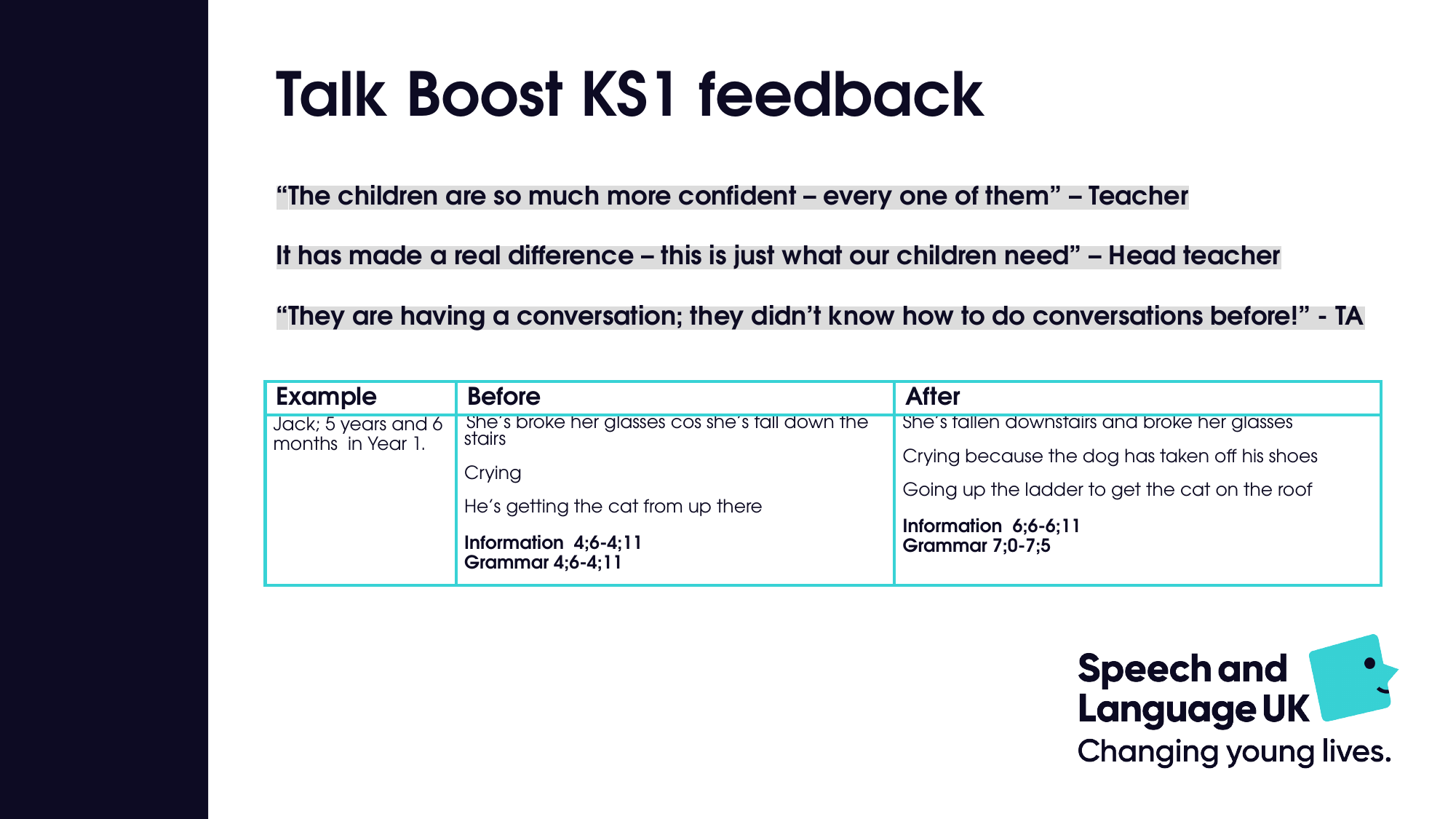

Talk Boost KS1 feedback
“The children are so much more confident – every one of them” – Teacher
It has made a real difference – this is just what our children need” – Head teacher
“They are having a conversation; they didn’t know how to do conversations before!” - TA

| Example | Before | After |
| --- | --- | --- |
| Jack; 5 years and 6 months in Year 1. | She’s broke her glasses cos she’s fall down the stairs Crying He’s getting the cat from up there Information 4;6-4;11 Grammar 4;6-4;11 | She’s fallen downstairs and broke her glasses Crying because the dog has taken off his shoes Going up the ladder to get the cat on the roof Information 6;6-6;11 Grammar 7;0-7;5 |